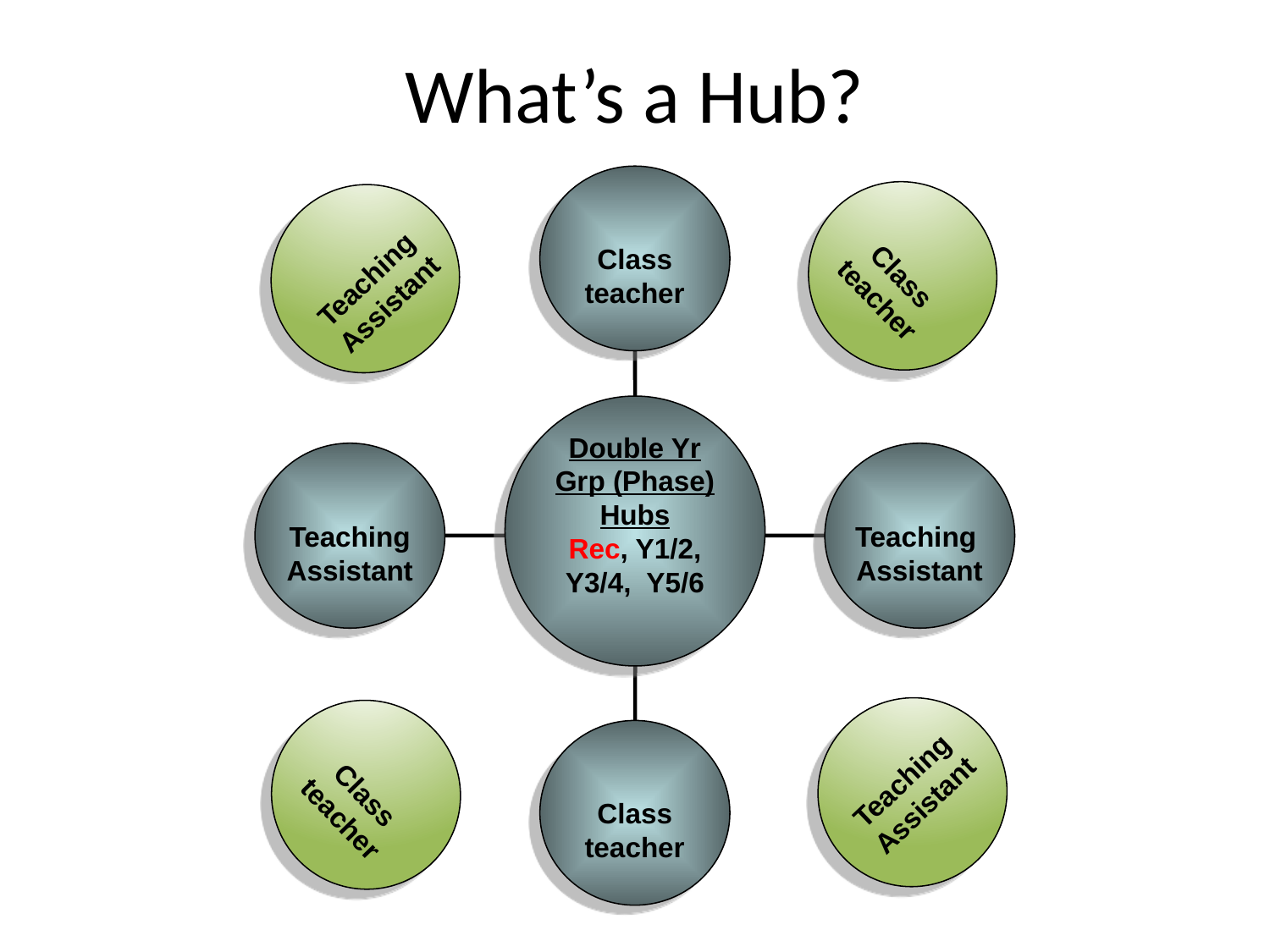

# What’s a Hub?

Teaching Assistant
Teaching Assistant

Class
teacher

Class
teacher

Class
teacher

Class
teacher

Double Yr Grp (Phase) Hubs
Rec, Y1/2, Y3/4,  Y5/6

Teaching
Assistant

Teaching
Assistant